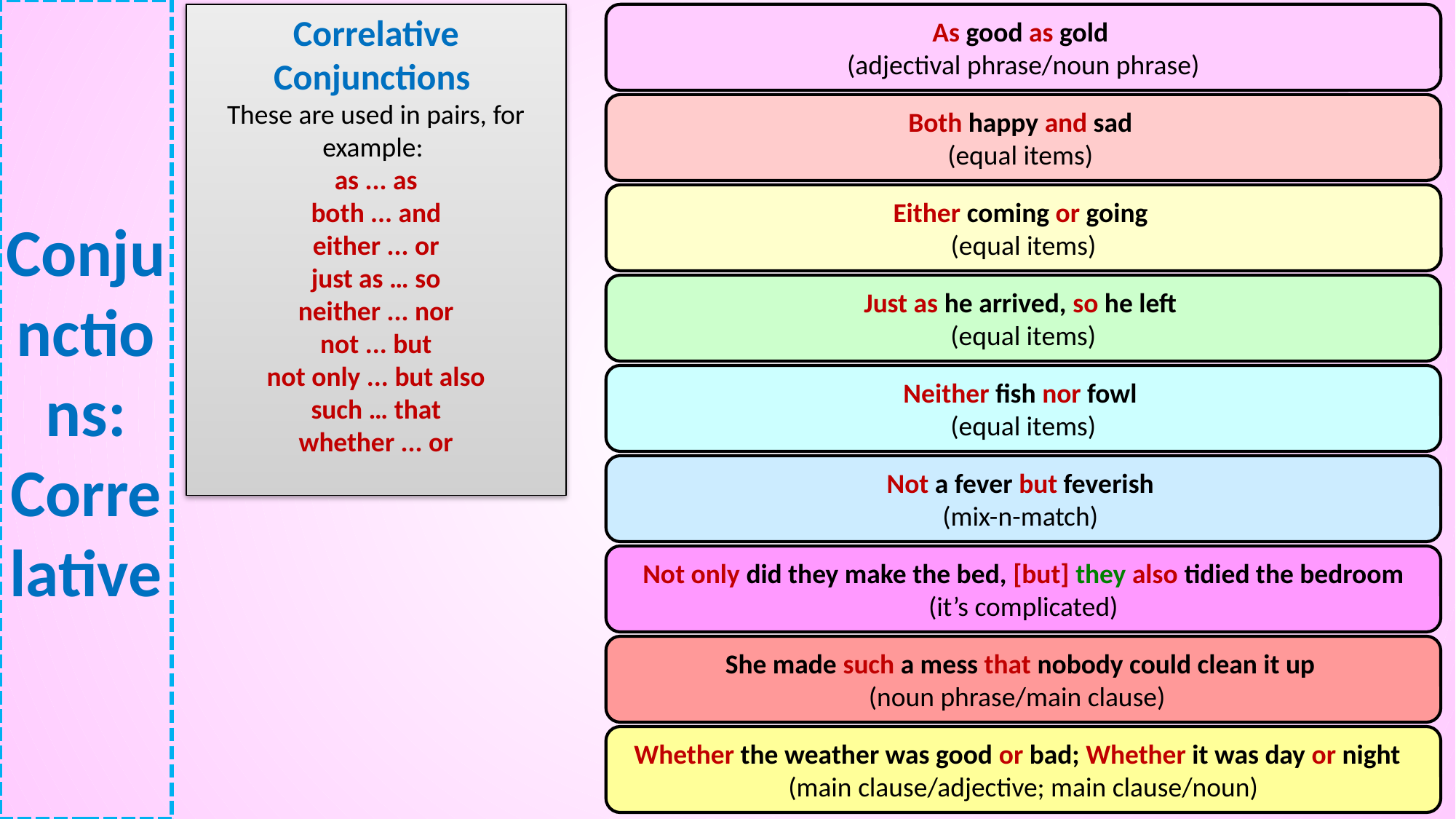

# Conjunctions: Correlative
Correlative Conjunctions
These are used in pairs, for example:
as ... as
both ... and
either ... or
just as … so
neither ... nor
not ... but
not only ... but also
such … that
whether ... or

As good as gold
(adjectival phrase/noun phrase)
Both happy and sad
(equal items)
Either coming or going
(equal items)
Just as he arrived, so he left
(equal items)
Neither fish nor fowl
(equal items)
Not a fever but feverish
(mix-n-match)
Not only did they make the bed, [but] they also tidied the bedroom (it’s complicated)
She made such a mess that nobody could clean it up
(noun phrase/main clause)
Whether the weather was good or bad; Whether it was day or night
(main clause/adjective; main clause/noun)